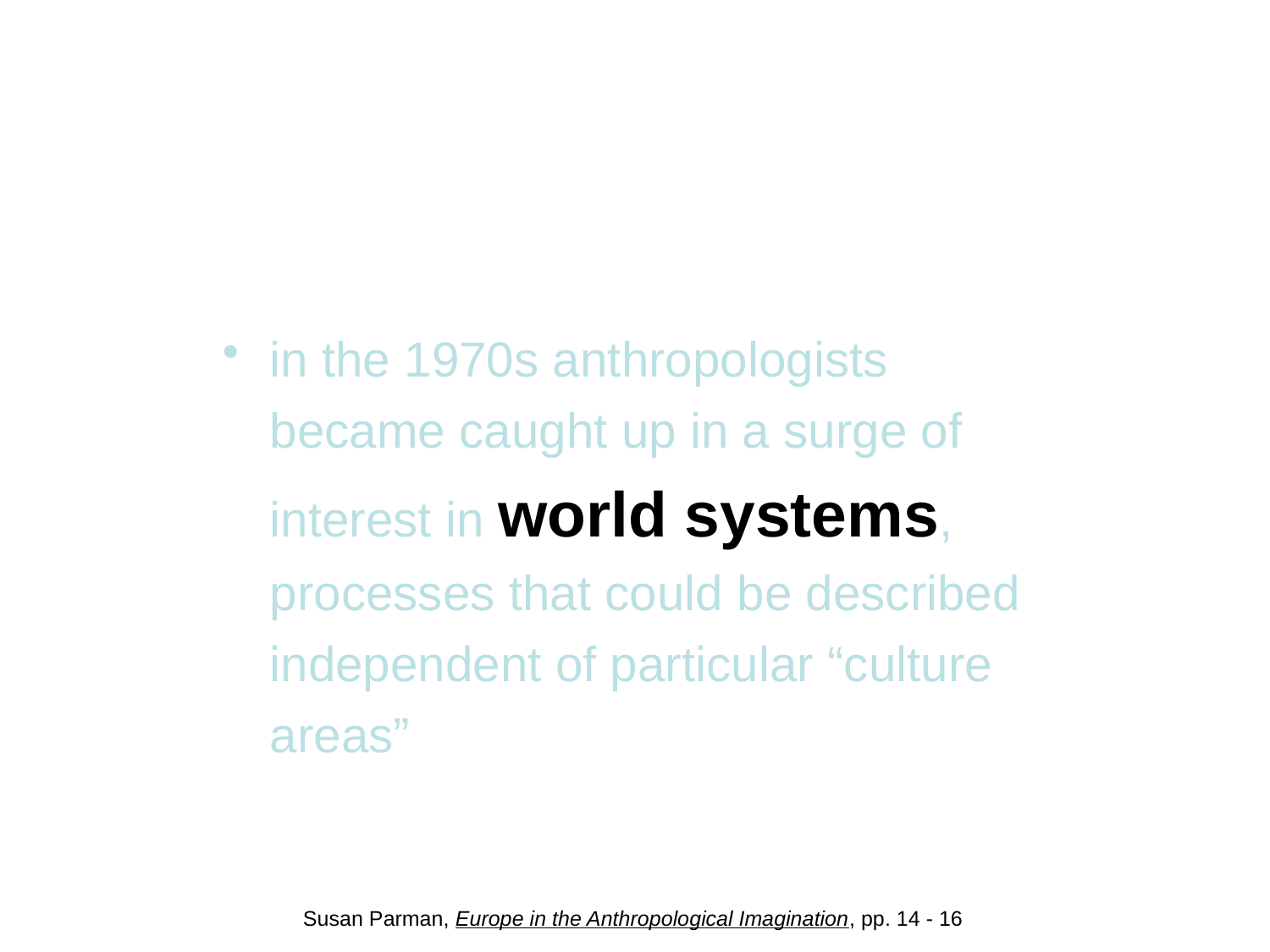

#
in the 1970s anthropologists became caught up in a surge of interest in world systems, processes that could be described independent of particular “culture areas”
Susan Parman, Europe in the Anthropological Imagination, pp. 14 - 16